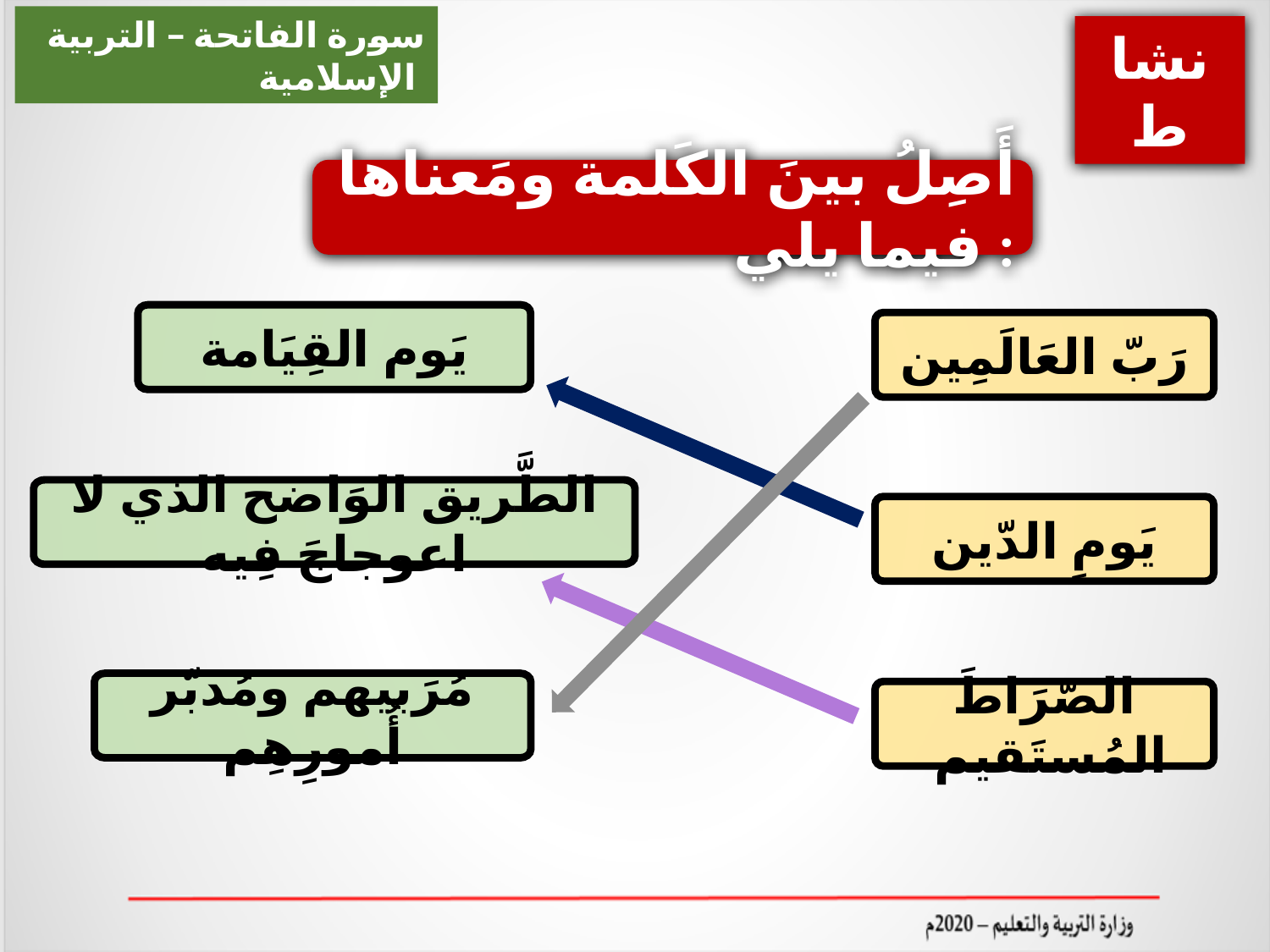

سورة الفاتحة – التربية الإسلامية
نشاط
أَصِلُ بينَ الكَلمة ومَعناها فيما يلي :
يَوم القِيَامة
رَبّ العَالَمِين

الطَّريق الوَاضح الذي لا اعوجاجَ فِيه
يَومِ الدّين

مُرَبيهم ومُدبّر أُمورِهِم
الصّرَاطَ المُستَقيم